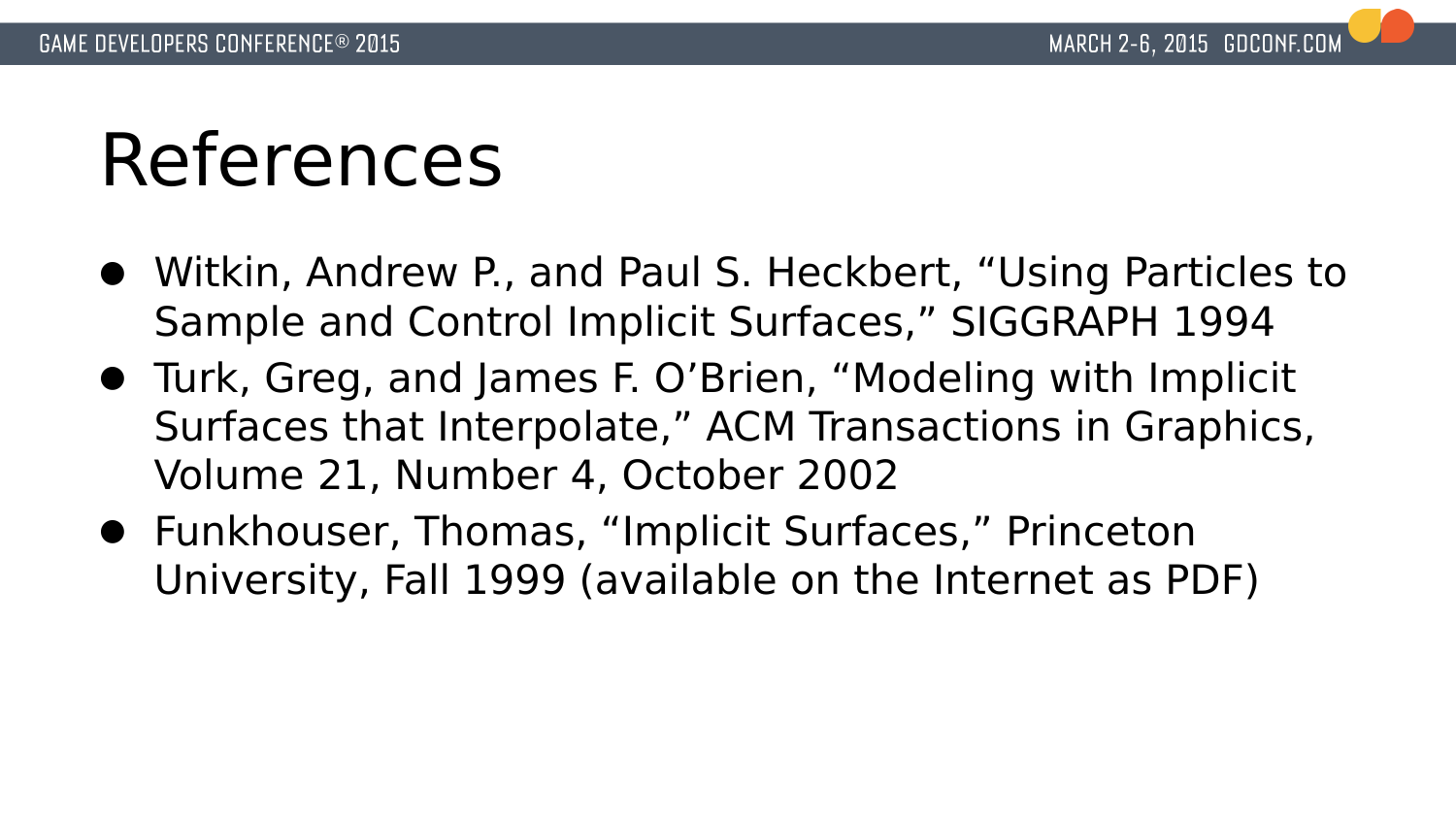

# References
Witkin, Andrew P., and Paul S. Heckbert, “Using Particles to Sample and Control Implicit Surfaces,” SIGGRAPH 1994
Turk, Greg, and James F. O’Brien, “Modeling with Implicit Surfaces that Interpolate,” ACM Transactions in Graphics, Volume 21, Number 4, October 2002
Funkhouser, Thomas, “Implicit Surfaces,” Princeton University, Fall 1999 (available on the Internet as PDF)